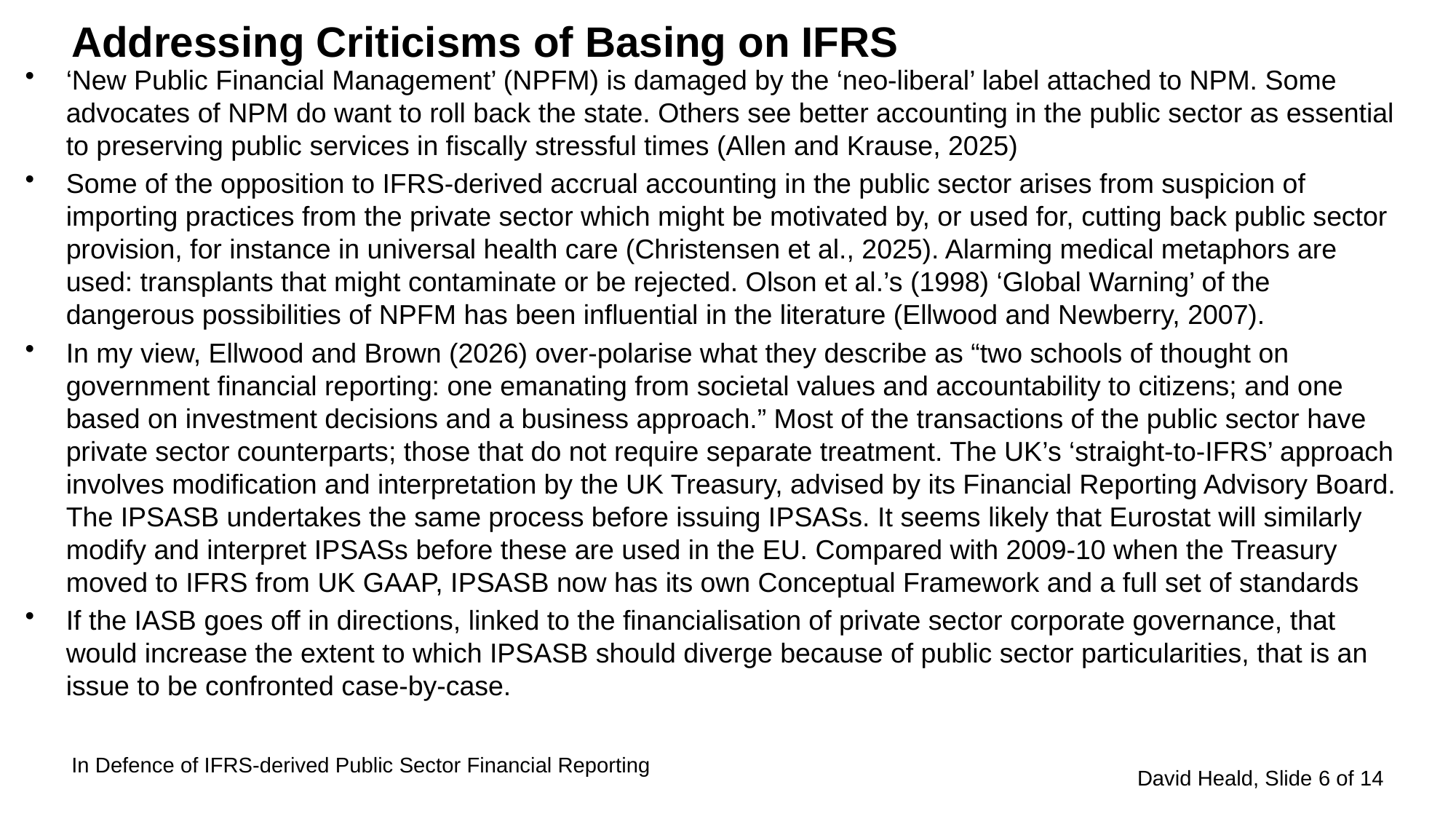

# Addressing Criticisms of Basing on IFRS
‘New Public Financial Management’ (NPFM) is damaged by the ‘neo-liberal’ label attached to NPM. Some advocates of NPM do want to roll back the state. Others see better accounting in the public sector as essential to preserving public services in fiscally stressful times (Allen and Krause, 2025)
Some of the opposition to IFRS-derived accrual accounting in the public sector arises from suspicion of importing practices from the private sector which might be motivated by, or used for, cutting back public sector provision, for instance in universal health care (Christensen et al., 2025). Alarming medical metaphors are used: transplants that might contaminate or be rejected. Olson et al.’s (1998) ‘Global Warning’ of the dangerous possibilities of NPFM has been influential in the literature (Ellwood and Newberry, 2007).
In my view, Ellwood and Brown (2026) over-polarise what they describe as “two schools of thought on government financial reporting: one emanating from societal values and accountability to citizens; and one based on investment decisions and a business approach.” Most of the transactions of the public sector have private sector counterparts; those that do not require separate treatment. The UK’s ‘straight-to-IFRS’ approach involves modification and interpretation by the UK Treasury, advised by its Financial Reporting Advisory Board. The IPSASB undertakes the same process before issuing IPSASs. It seems likely that Eurostat will similarly modify and interpret IPSASs before these are used in the EU. Compared with 2009-10 when the Treasury moved to IFRS from UK GAAP, IPSASB now has its own Conceptual Framework and a full set of standards
If the IASB goes off in directions, linked to the financialisation of private sector corporate governance, that would increase the extent to which IPSASB should diverge because of public sector particularities, that is an issue to be confronted case-by-case.

In Defence of IFRS-derived Public Sector Financial Reporting